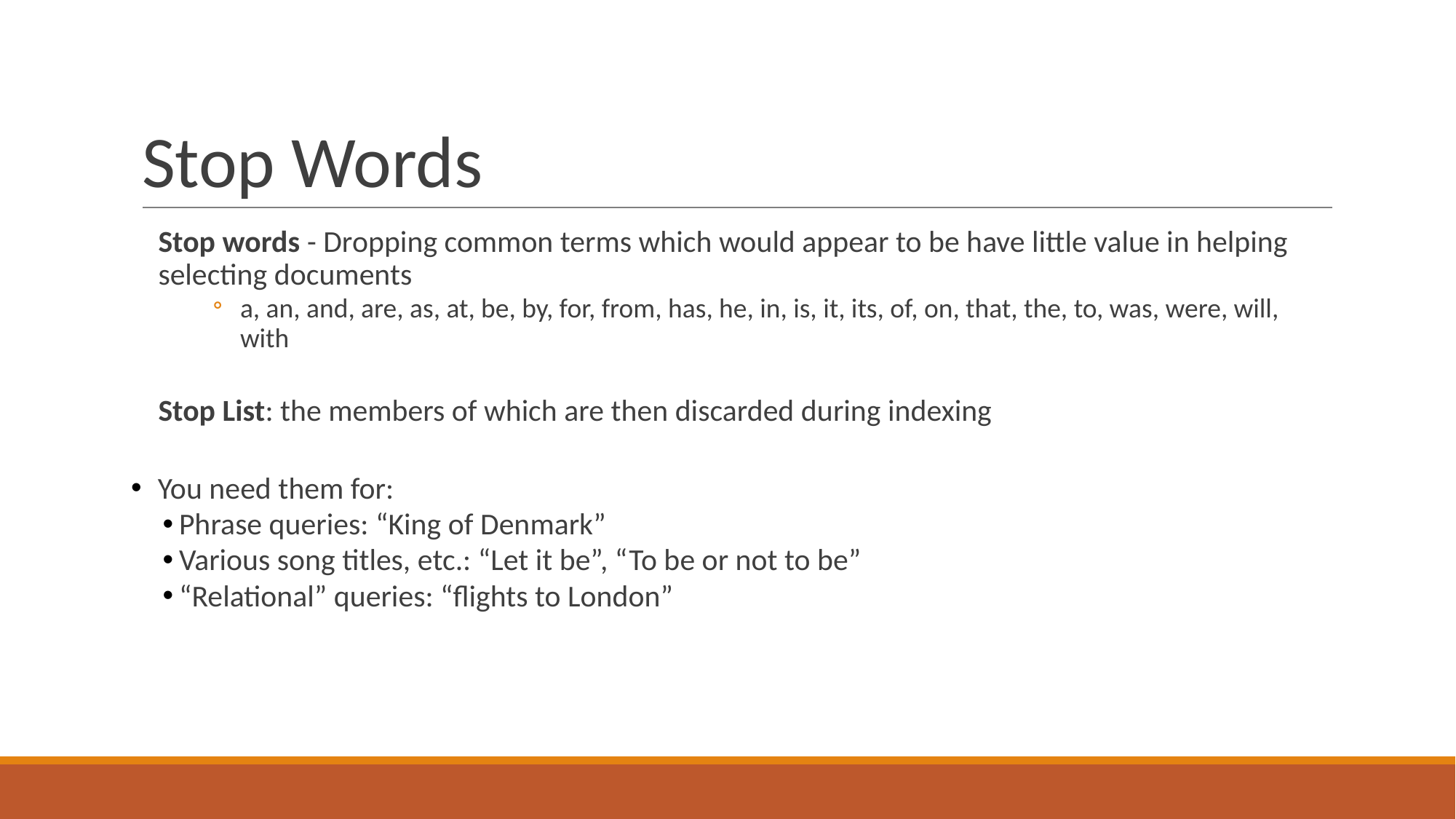

# Stop Words
Stop words - Dropping common terms which would appear to be have little value in helping selecting documents
a, an, and, are, as, at, be, by, for, from, has, he, in, is, it, its, of, on, that, the, to, was, were, will, with

Stop List: the members of which are then discarded during indexing

You need them for:
Phrase queries: “King of Denmark”
Various song titles, etc.: “Let it be”, “To be or not to be”
“Relational” queries: “flights to London”